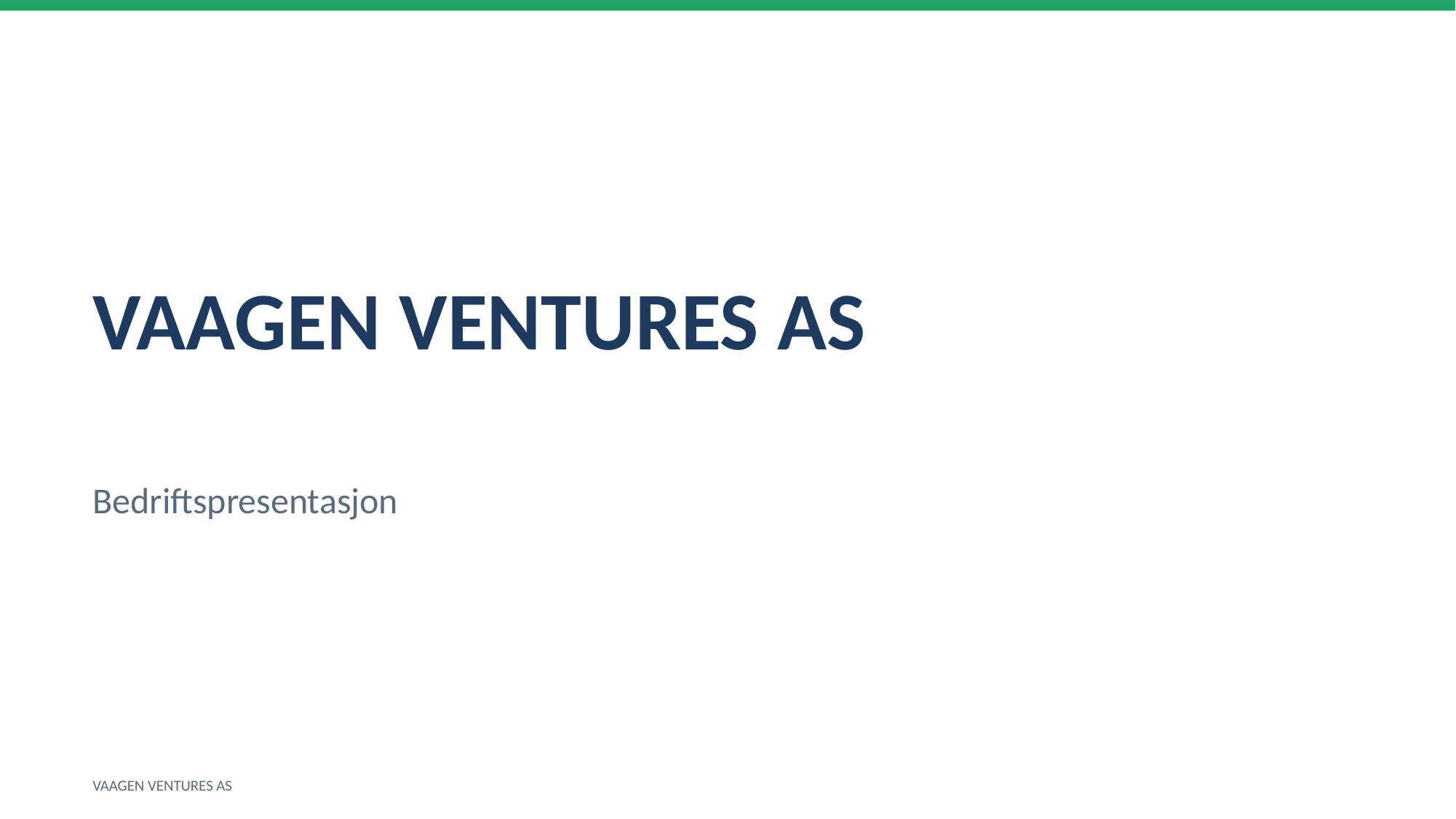

VAAGEN VENTURES AS
Bedriftspresentasjon
VAAGEN VENTURES AS